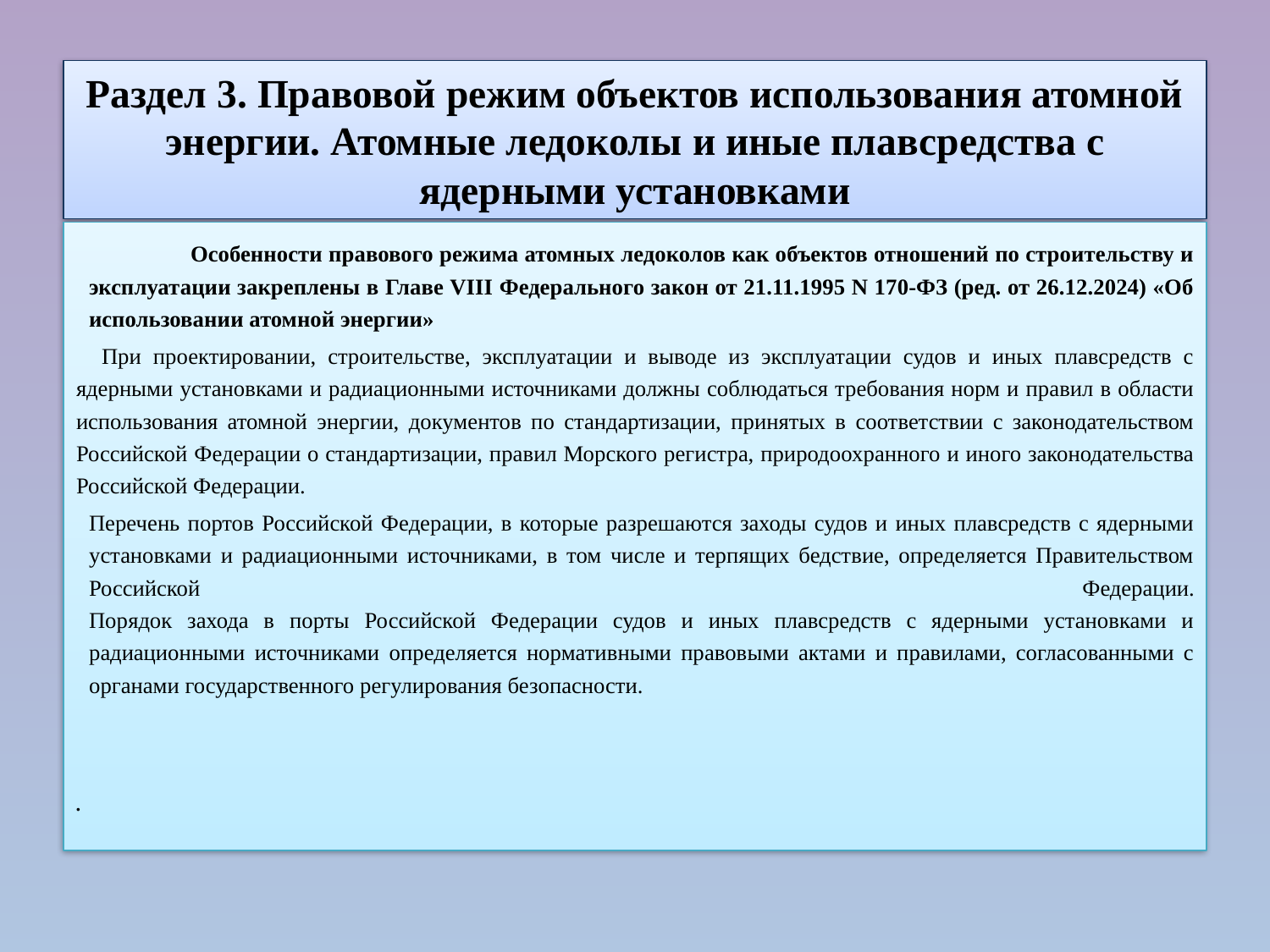

# Раздел 3. Правовой режим объектов использования атомной энергии. Атомные ледоколы и иные плавсредства с ядерными установками
              Особенности правового режима атомных ледоколов как объектов отношений по строительству и эксплуатации закреплены в Главе VIII Федерального закон от 21.11.1995 N 170-ФЗ (ред. от 26.12.2024) «Об использовании атомной энергии»
	При проектировании, строительстве, эксплуатации и выводе из эксплуатации судов и иных плавсредств с ядерными установками и радиационными источниками должны соблюдаться требования норм и правил в области использования атомной энергии, документов по стандартизации, принятых в соответствии с законодательством Российской Федерации о стандартизации, правил Морского регистра, природоохранного и иного законодательства Российской Федерации.
	Перечень портов Российской Федерации, в которые разрешаются заходы судов и иных плавсредств с ядерными установками и радиационными источниками, в том числе и терпящих бедствие, определяется Правительством Российской Федерации.
	Порядок захода в порты Российской Федерации судов и иных плавсредств с ядерными установками и радиационными источниками определяется нормативными правовыми актами и правилами, согласованными с органами государственного регулирования безопасности.